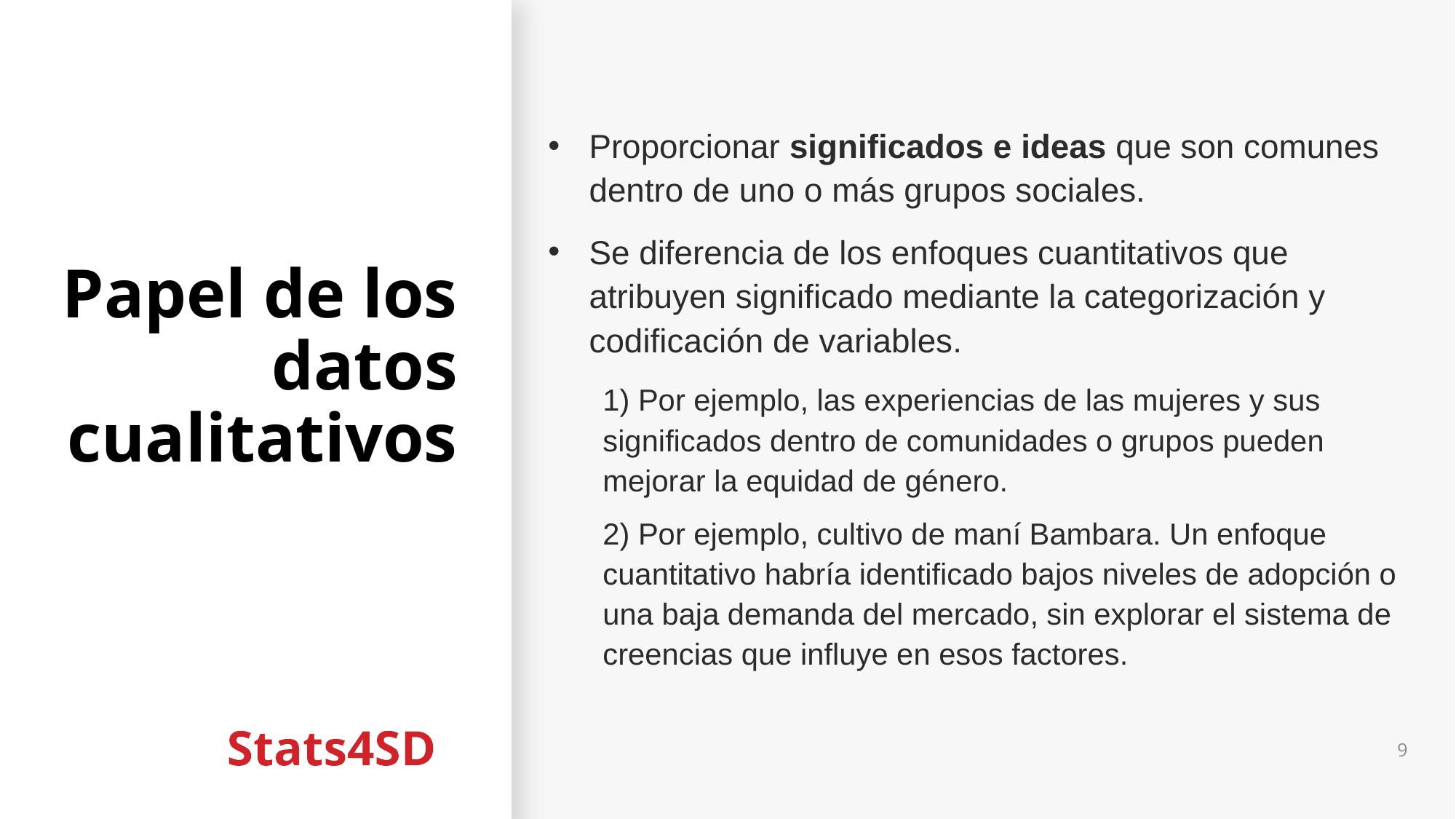

# Papel de los datos cualitativos
Proporcionar significados e ideas que son comunes dentro de uno o más grupos sociales.
Se diferencia de los enfoques cuantitativos que atribuyen significado mediante la categorización y codificación de variables.
1) Por ejemplo, las experiencias de las mujeres y sus significados dentro de comunidades o grupos pueden mejorar la equidad de género.
2) Por ejemplo, cultivo de maní Bambara. Un enfoque cuantitativo habría identificado bajos niveles de adopción o una baja demanda del mercado, sin explorar el sistema de creencias que influye en esos factores.
9